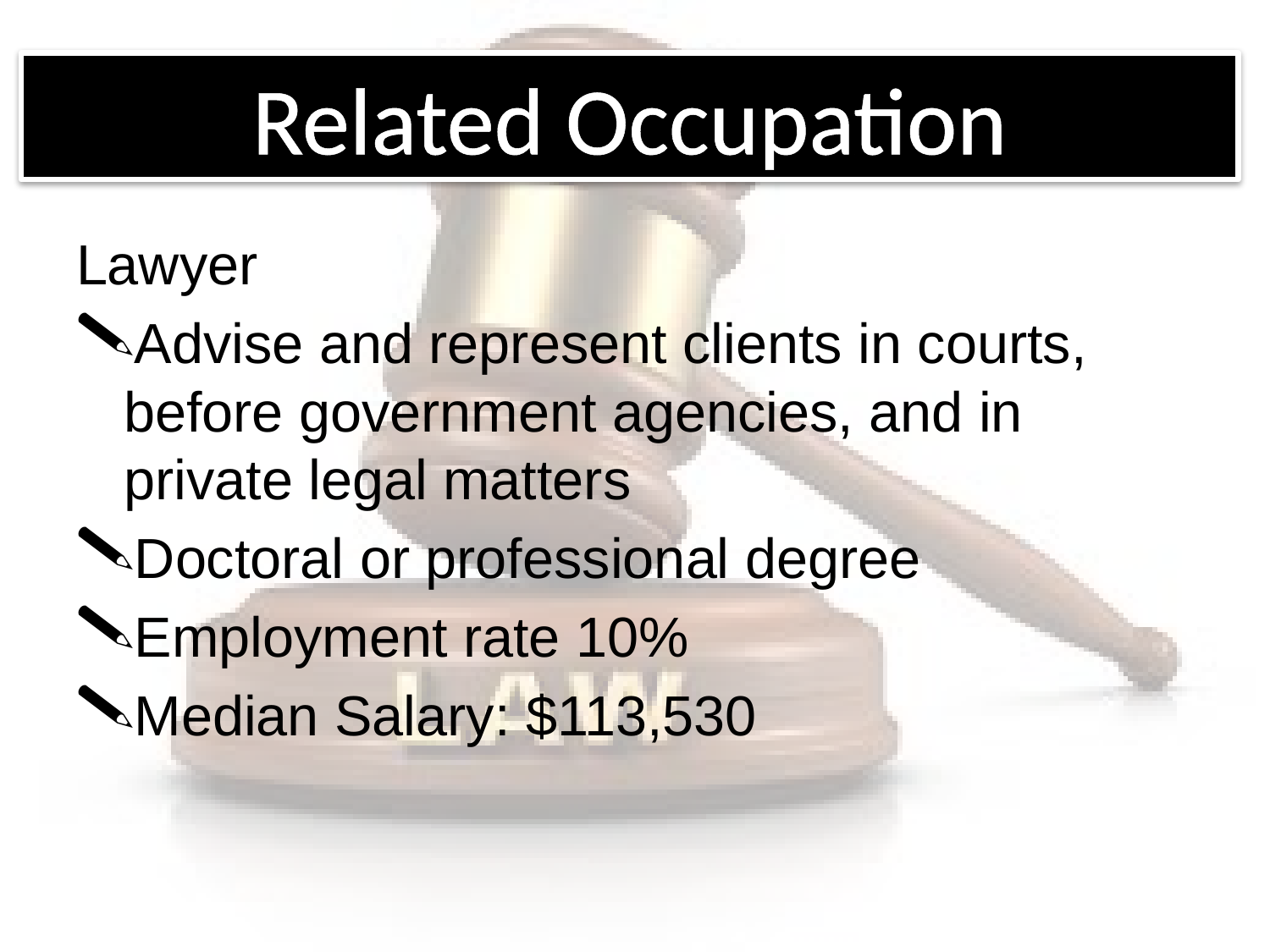

Related Occupation
Lawyer
Advise and represent clients in courts, before government agencies, and in private legal matters
Doctoral or professional degree
Employment rate 10%
Median Salary: $113,530